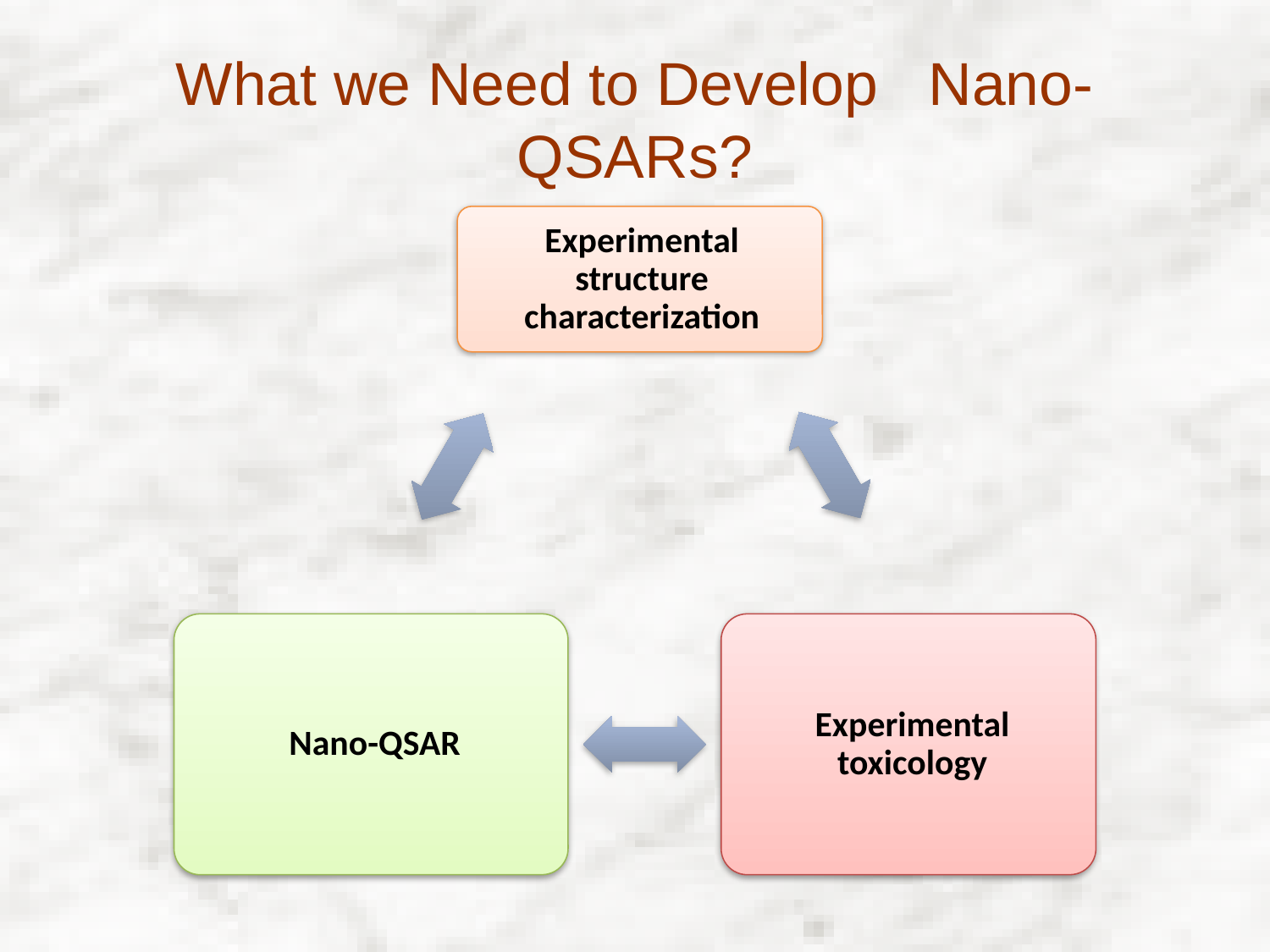

# What we Need to Develop   Nano-QSARs?
Experimental structure characterization

Experimental toxicology

Nano-QSAR